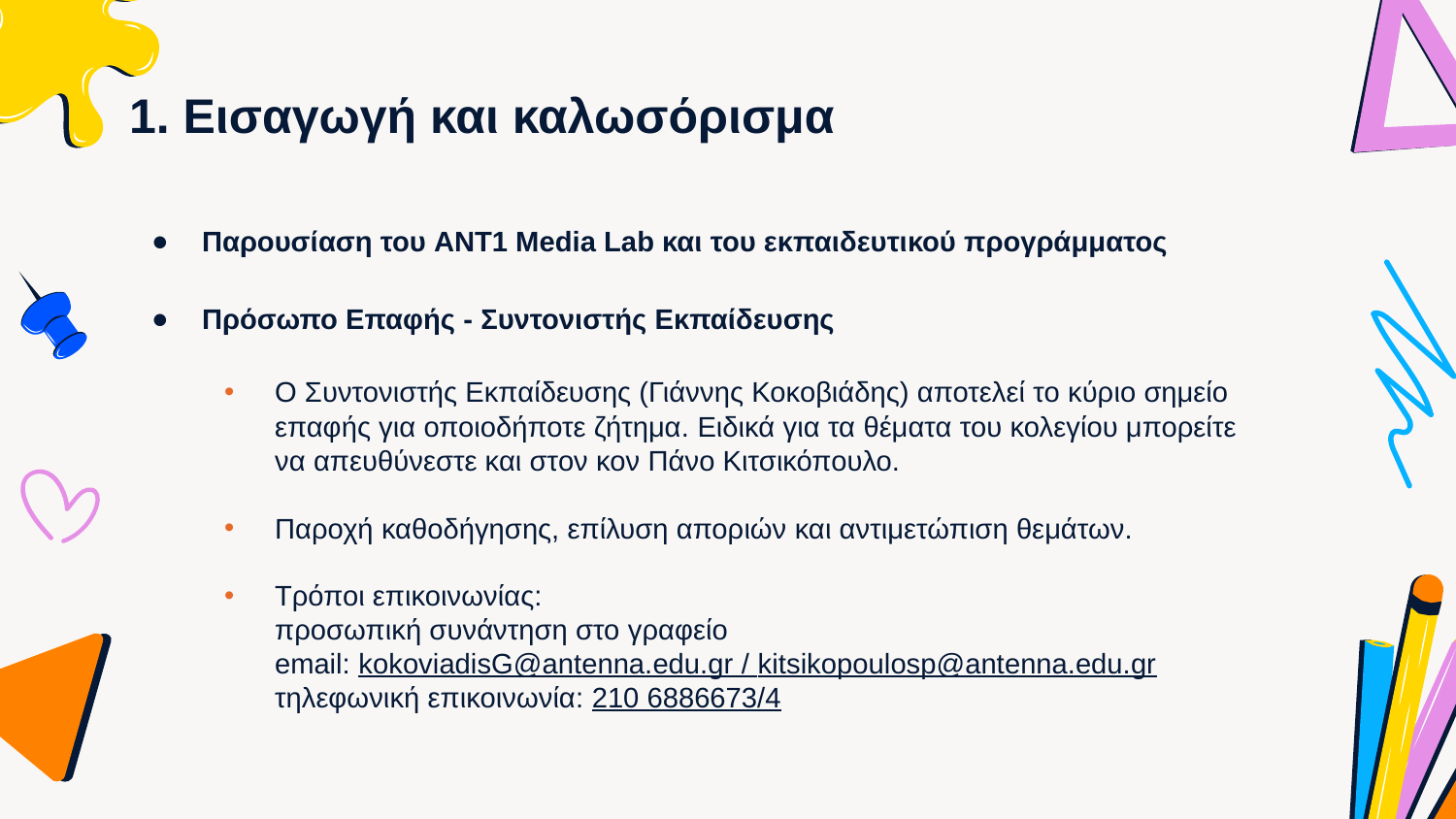

# 1. Εισαγωγή και καλωσόρισμα
Παρουσίαση του ANT1 Media Lab και του εκπαιδευτικού προγράμματος

Πρόσωπο Επαφής - Συντονιστής Εκπαίδευσης

Ο Συντονιστής Εκπαίδευσης (Γιάννης Κοκοβιάδης) αποτελεί το κύριο σημείο επαφής για οποιοδήποτε ζήτημα. Ειδικά για τα θέματα του κολεγίου μπορείτε να απευθύνεστε και στον κον Πάνο Κιτσικόπουλο.
Παροχή καθοδήγησης, επίλυση αποριών και αντιμετώπιση θεμάτων.
Τρόποι επικοινωνίας:
προσωπική συνάντηση στο γραφείο
email: kokoviadisG@antenna.edu.gr / kitsikopoulosp@antenna.edu.gr
τηλεφωνική επικοινωνία: 210 6886673/4